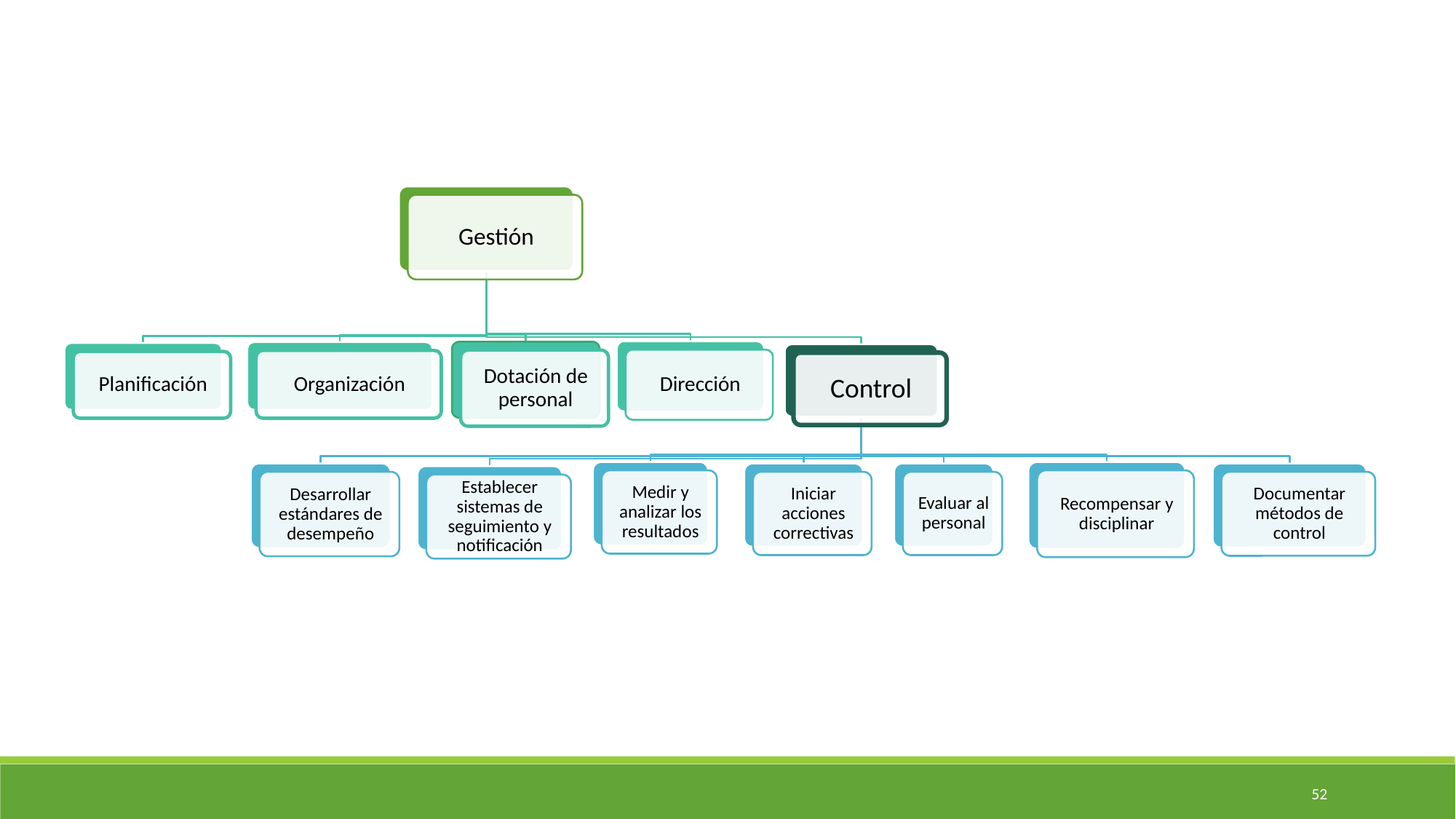

Gestión
Planificación
Organización
Dotación de personal
Dirección
Control
Desarrollar estándares de desempeño
Establecer sistemas de seguimiento y notificación
Medir y analizar los resultados
Iniciar acciones correctivas
Evaluar al personal
Recompensar y disciplinar
Documentar métodos de control
52